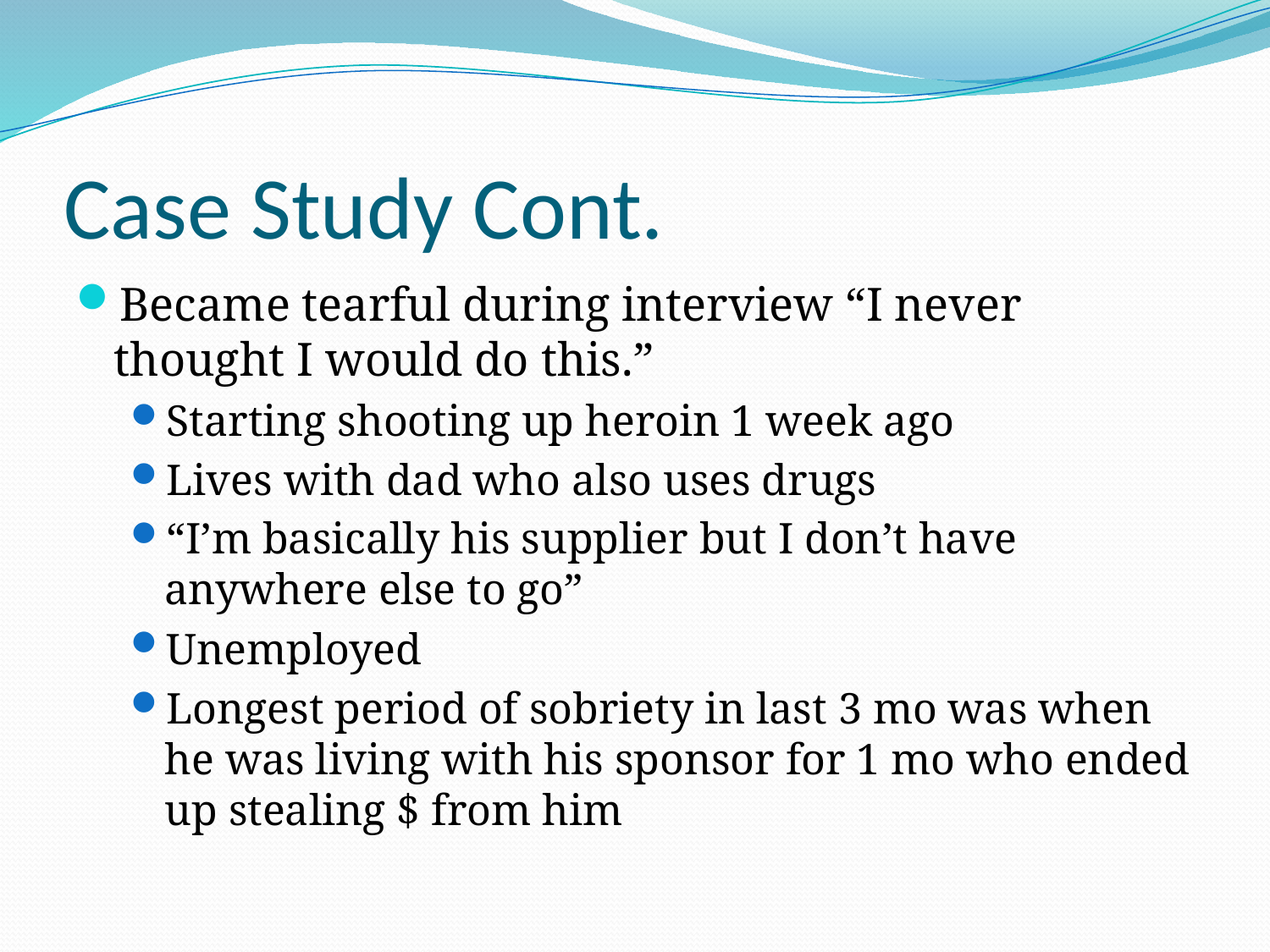

# Case Study Cont.
Became tearful during interview “I never thought I would do this.”
Starting shooting up heroin 1 week ago
Lives with dad who also uses drugs
“I’m basically his supplier but I don’t have anywhere else to go”
Unemployed
Longest period of sobriety in last 3 mo was when he was living with his sponsor for 1 mo who ended up stealing $ from him